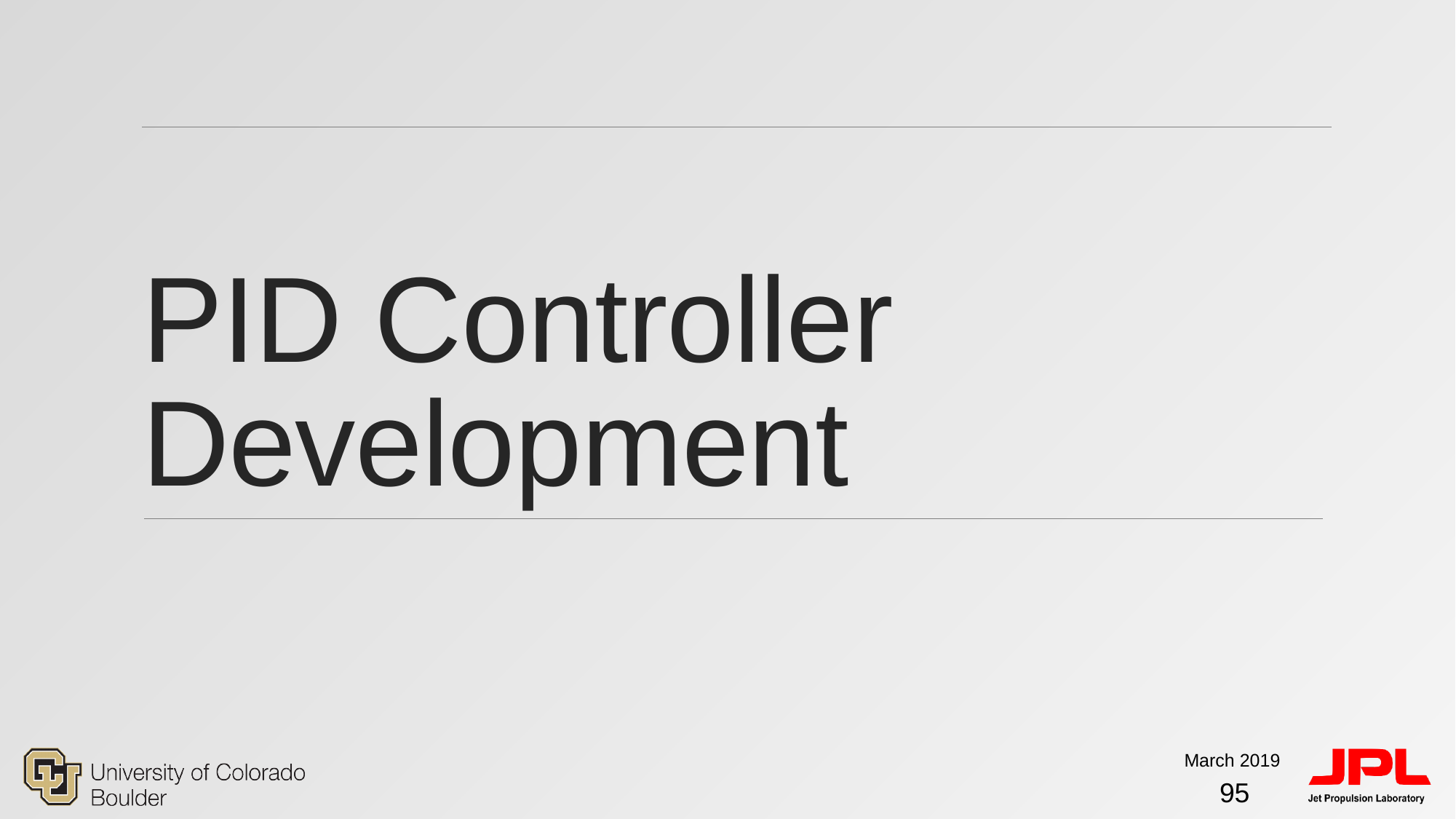

# PID Controller Development

March 2019
95